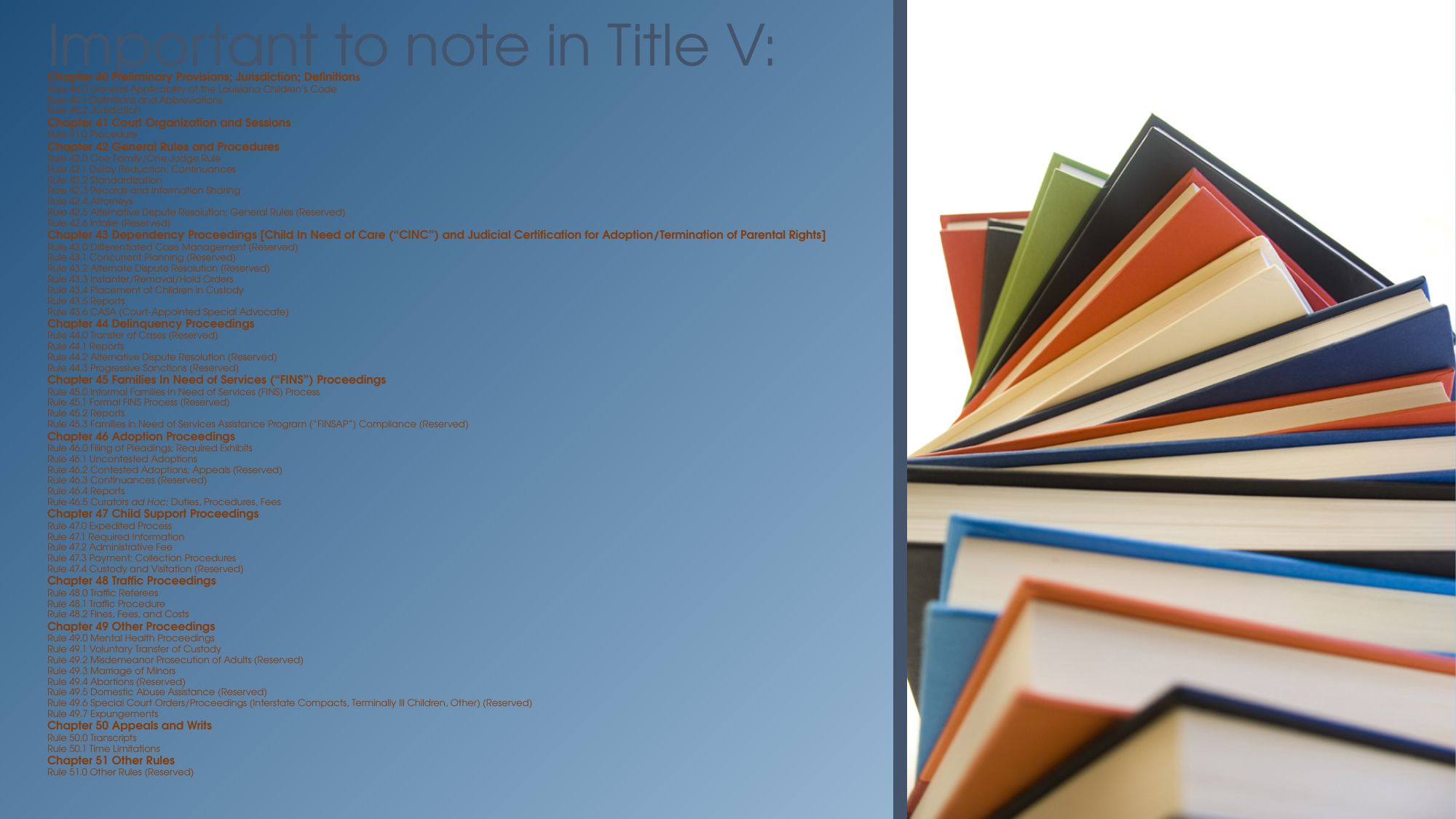

# Important to note in Title V:
Chapter 40 Preliminary Provisions; Jurisdiction; Definitions
Rule 40.0 General Applicability of the Louisiana Children’s Code
Rule 40.1 Definitions and Abbreviations
Rule 40.2 Jurisdiction
Chapter 41 Court Organization and Sessions
Rule 41.0 Procedure
Chapter 42 General Rules and Procedures
Rule 42.0 One Family/One Judge Rule
Rule 42.1 Delay Reduction; Continuances
Rule 42.2 Standardization
Rule 42.3 Records and Information Sharing
Rule 42.4 Attorneys
Rule 42.5 Alternative Dispute Resolution; General Rules (Reserved)
Rule 42.6 Intake (Reserved)
Chapter 43 Dependency Proceedings [Child In Need of Care (“CINC”) and Judicial Certification for Adoption/Termination of Parental Rights]
Rule 43.0 Differentiated Case Management (Reserved)
Rule 43.1 Concurrent Planning (Reserved)
Rule 43.2 Alternate Dispute Resolution (Reserved)
Rule 43.3 Instanter/Removal/Hold Orders
Rule 43.4 Placement of Children in Custody
Rule 43.5 Reports
Rule 43.6 CASA (Court-Appointed Special Advocate)
Chapter 44 Delinquency Proceedings
Rule 44.0 Transfer of Cases (Reserved)
Rule 44.1 Reports
Rule 44.2 Alternative Dispute Resolution (Reserved)
Rule 44.3 Progressive Sanctions (Reserved)
Chapter 45 Families In Need of Services (“FINS”) Proceedings
Rule 45.0 Informal Families In Need of Services (FINS) Process
Rule 45.1 Formal FINS Process (Reserved)
Rule 45.2 Reports
Rule 45.3 Families in Need of Services Assistance Program (“FINSAP”) Compliance (Reserved)
Chapter 46 Adoption Proceedings
Rule 46.0 Filing of Pleadings; Required Exhibits
Rule 46.1 Uncontested Adoptions
Rule 46.2 Contested Adoptions; Appeals (Reserved)
Rule 46.3 Continuances (Reserved)
Rule 46.4 Reports
Rule 46.5 Curators ad Hoc; Duties, Procedures, Fees
Chapter 47 Child Support Proceedings
Rule 47.0 Expedited Process
Rule 47.1 Required Information
Rule 47.2 Administrative Fee
Rule 47.3 Payment; Collection Procedures
Rule 47.4 Custody and Visitation (Reserved)
Chapter 48 Traffic Proceedings
Rule 48.0 Traffic Referees
Rule 48.1 Traffic Procedure
Rule 48.2 Fines, Fees, and Costs
Chapter 49 Other Proceedings
Rule 49.0 Mental Health Proceedings
Rule 49.1 Voluntary Transfer of Custody
Rule 49.2 Misdemeanor Prosecution of Adults (Reserved)
Rule 49.3 Marriage of Minors
Rule 49.4 Abortions (Reserved)
Rule 49.5 Domestic Abuse Assistance (Reserved)
Rule 49.6 Special Court Orders/Proceedings (Interstate Compacts, Terminally Ill Children, Other) (Reserved)
Rule 49.7 Expungements
Chapter 50 Appeals and Writs
Rule 50.0 Transcripts
Rule 50.1 Time Limitations
Chapter 51 Other Rules
Rule 51.0 Other Rules (Reserved)